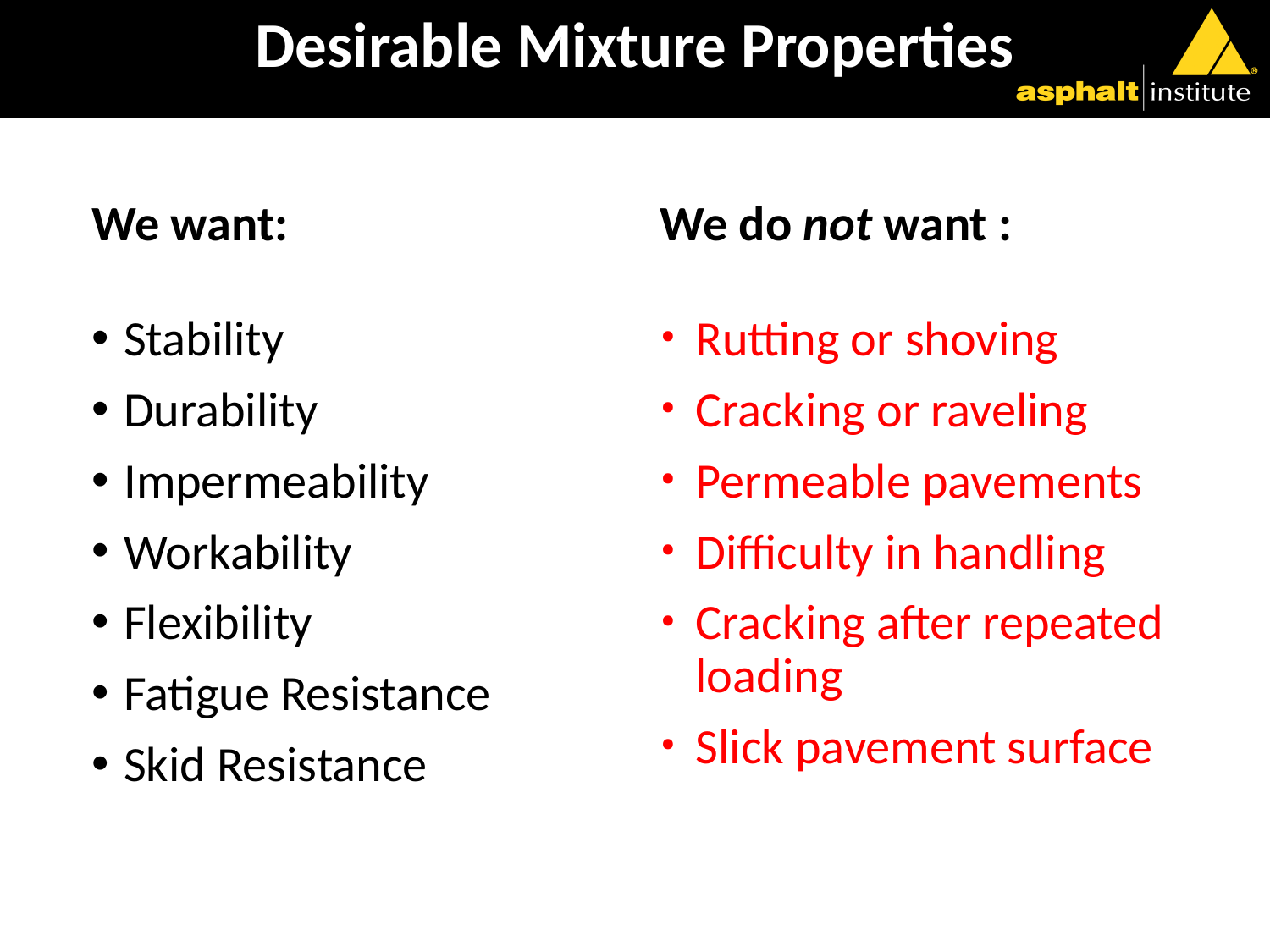

# Desirable Mixture Properties
We want:

Stability
Durability
Impermeability
Workability
Flexibility
Fatigue Resistance
Skid Resistance

We do not want :

Rutting or shoving
Cracking or raveling
Permeable pavements
Difficulty in handling
Cracking after repeated loading
Slick pavement surface